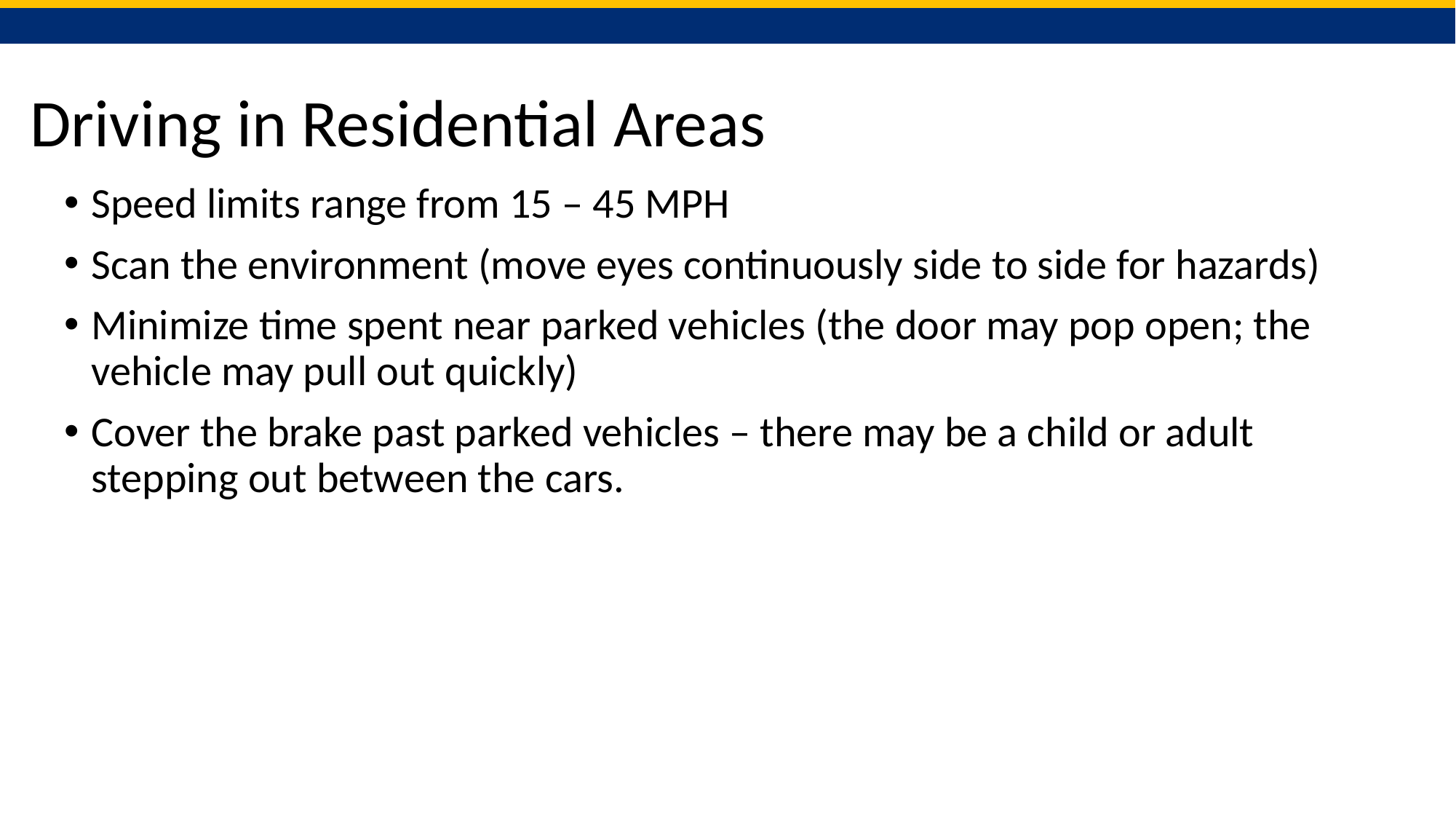

# Driving in Residential Areas
Speed limits range from 15 – 45 MPH
Scan the environment (move eyes continuously side to side for hazards)
Minimize time spent near parked vehicles (the door may pop open; the vehicle may pull out quickly)
Cover the brake past parked vehicles – there may be a child or adult stepping out between the cars.